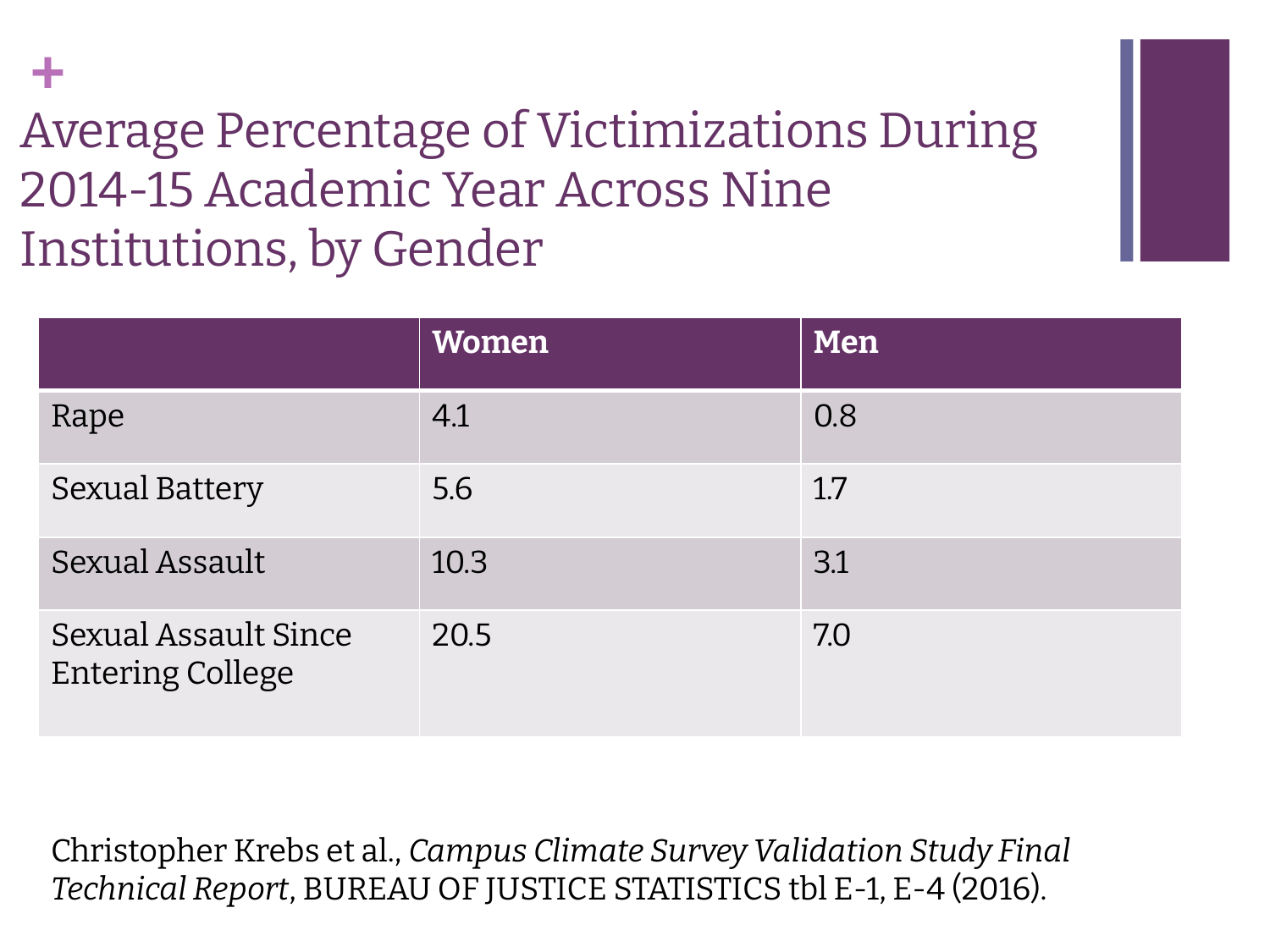

# Average Percentage of Victimizations During 2014-15 Academic Year Across Nine Institutions, by Gender
|  | Women | Men |
| --- | --- | --- |
| Rape | 4.1 | 0.8 |
| Sexual Battery | 5.6 | 1.7 |
| Sexual Assault | 10.3 | 3.1 |
| Sexual Assault Since Entering College | 20.5 | 7.0 |
Christopher Krebs et al., Campus Climate Survey Validation Study Final Technical Report, Bureau of Justice Statistics tbl E-1, E-4 (2016).